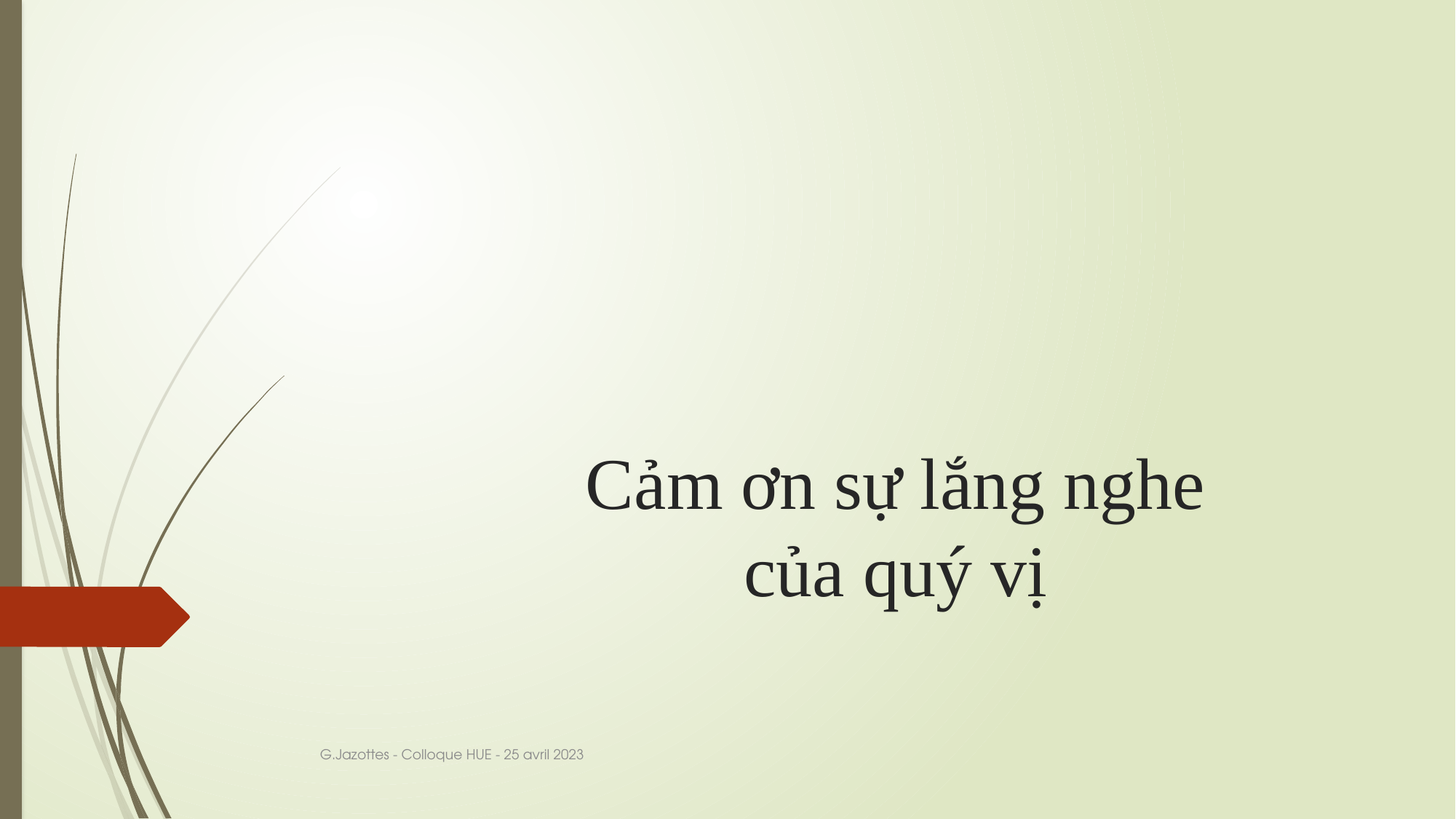

# Cảm ơn sự lắng nghe của quý vị

G.Jazottes - Colloque HUE - 25 avril 2023